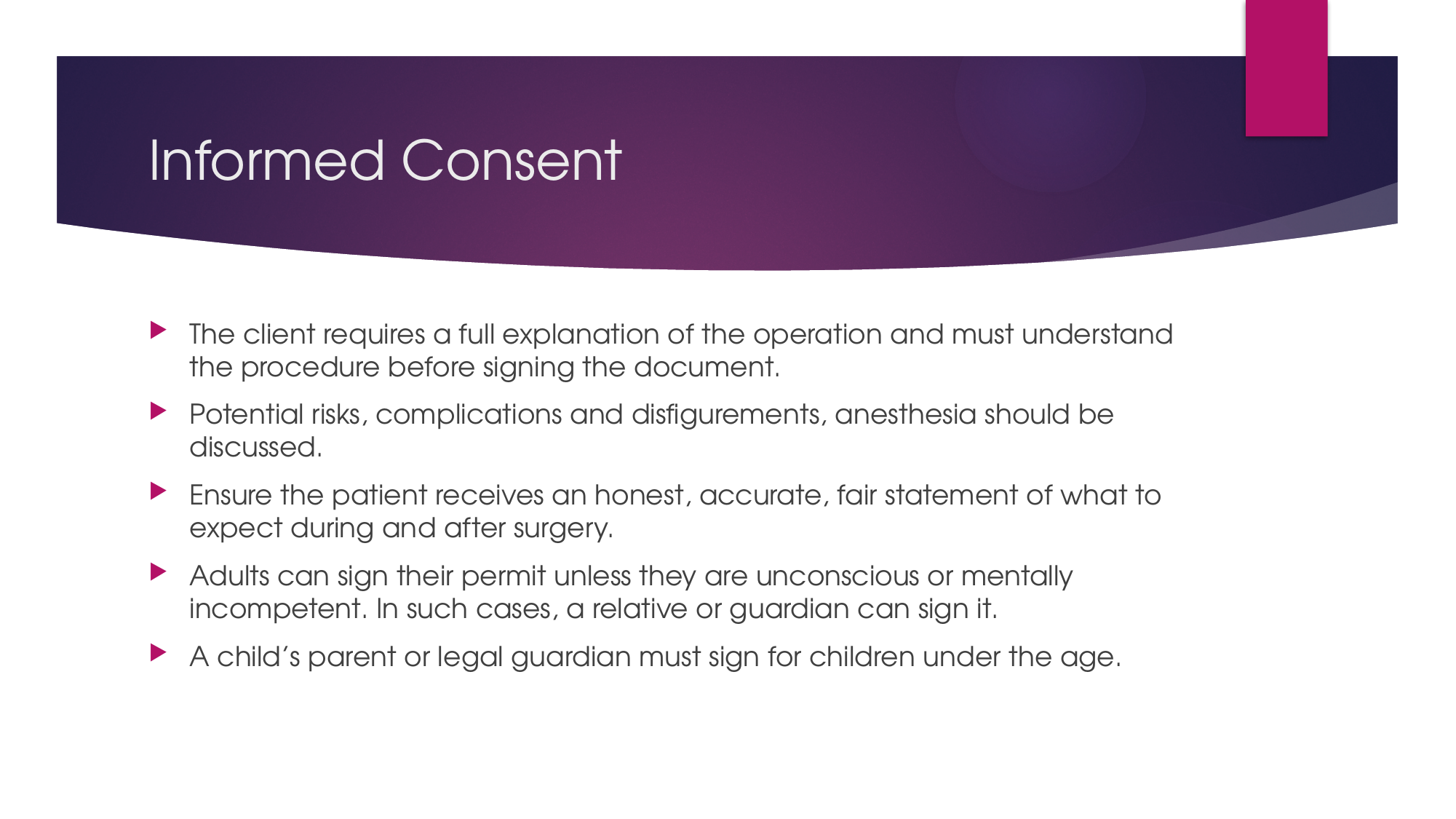

# Informed Consent
The client requires a full explanation of the operation and must understand the procedure before signing the document.
Potential risks, complications and disfigurements, anesthesia should be discussed.
Ensure the patient receives an honest, accurate, fair statement of what to expect during and after surgery.
Adults can sign their permit unless they are unconscious or mentally incompetent. In such cases, a relative or guardian can sign it.
A child’s parent or legal guardian must sign for children under the age.